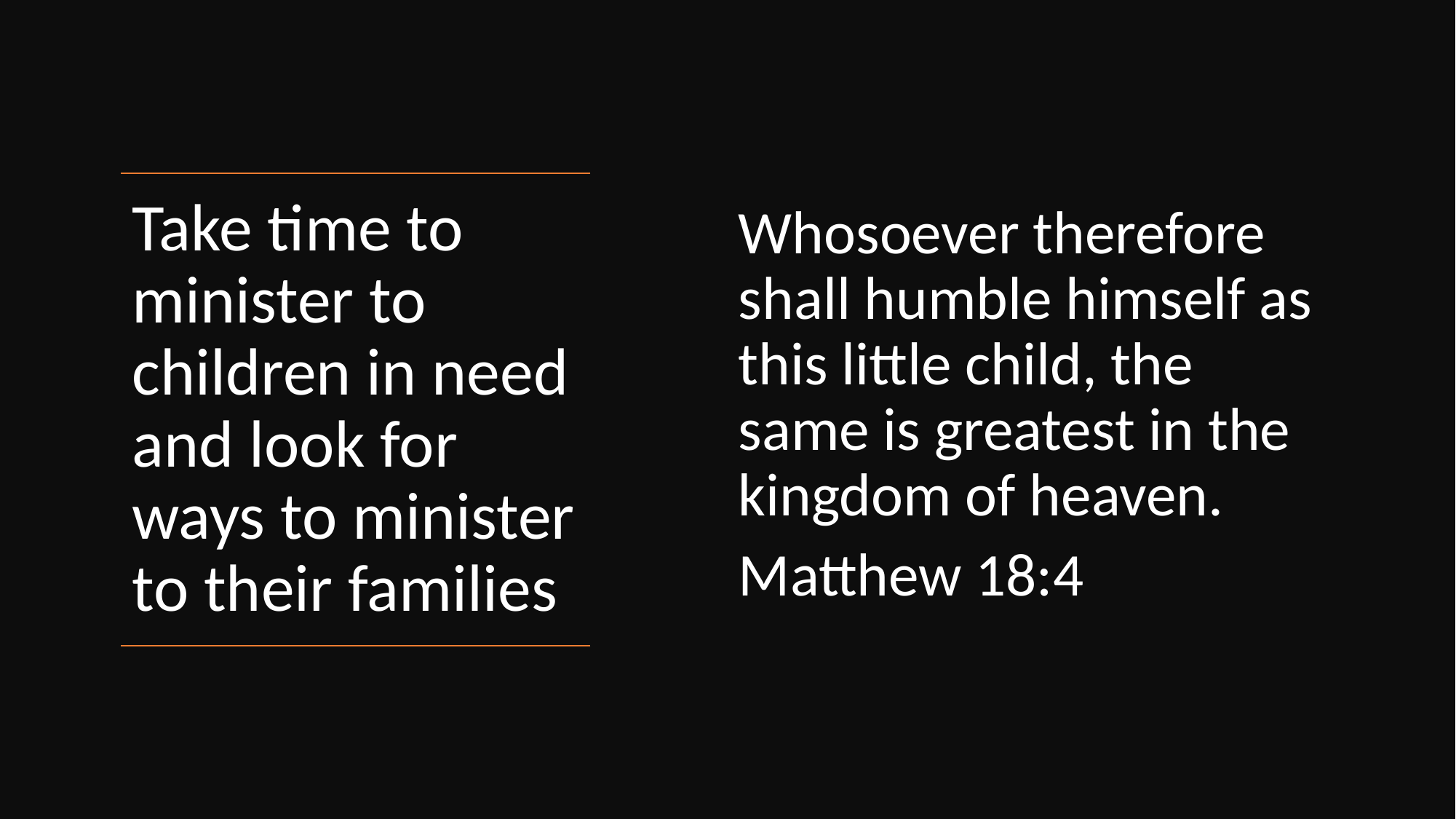

Whosoever therefore shall humble himself as this little child, the same is greatest in the kingdom of heaven.
Matthew 18:4
# Take time to minister to children in need and look for ways to minister to their families